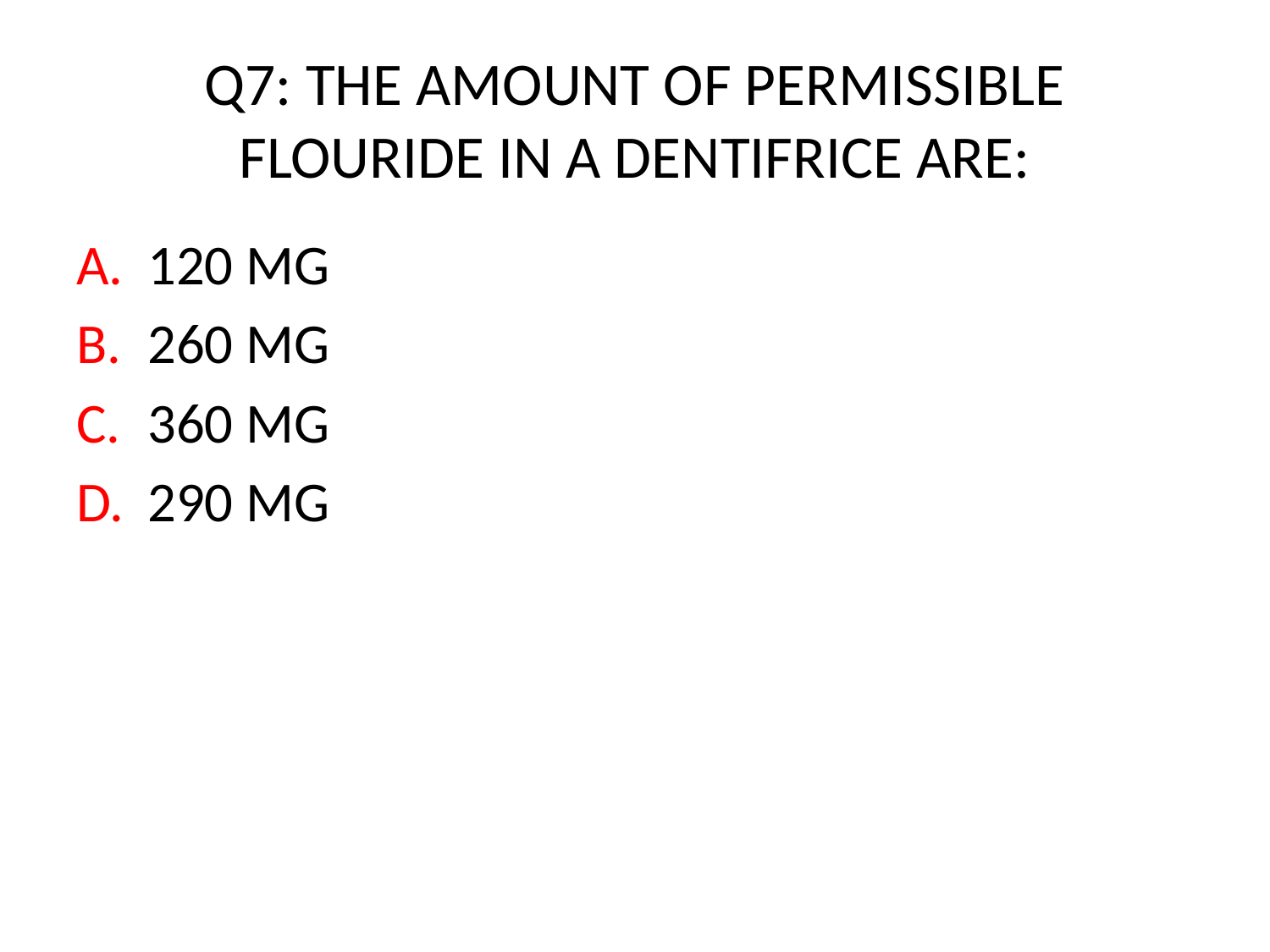

# Q7: THE AMOUNT OF PERMISSIBLE FLOURIDE IN A DENTIFRICE ARE:
120 MG
260 MG
360 MG
290 MG